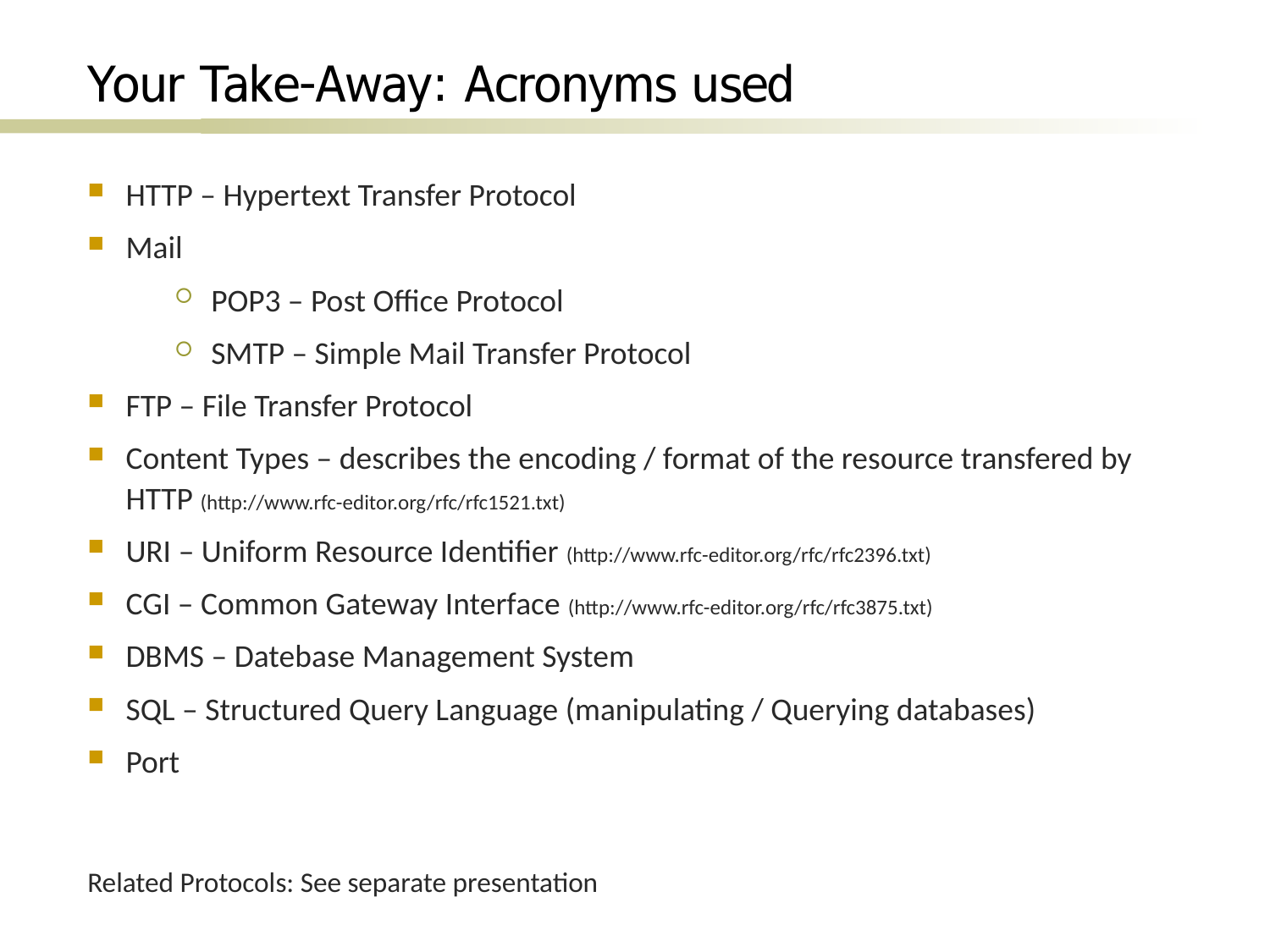

# Your Take-Away: Acronyms used
HTTP – Hypertext Transfer Protocol
Mail
POP3 – Post Office Protocol
SMTP – Simple Mail Transfer Protocol
FTP – File Transfer Protocol
Content Types – describes the encoding / format of the resource transfered by HTTP (http://www.rfc-editor.org/rfc/rfc1521.txt)
URI – Uniform Resource Identifier (http://www.rfc-editor.org/rfc/rfc2396.txt)
CGI – Common Gateway Interface (http://www.rfc-editor.org/rfc/rfc3875.txt)
DBMS – Datebase Management System
SQL – Structured Query Language (manipulating / Querying databases)
Port
Related Protocols: See separate presentation